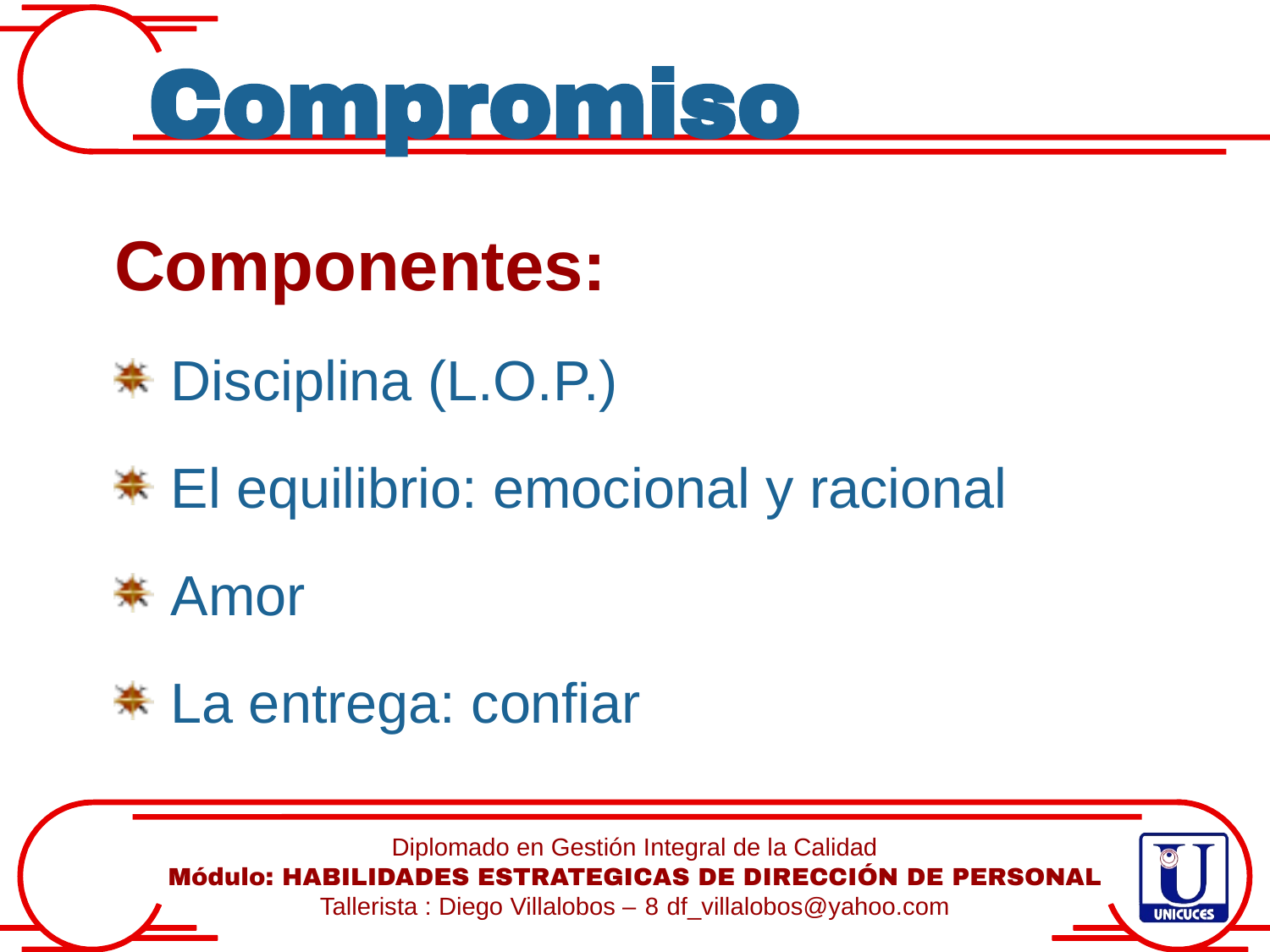

Compromiso
Componentes:
Disciplina (L.O.P.)
El equilibrio: emocional y racional
Amor
La entrega: confiar